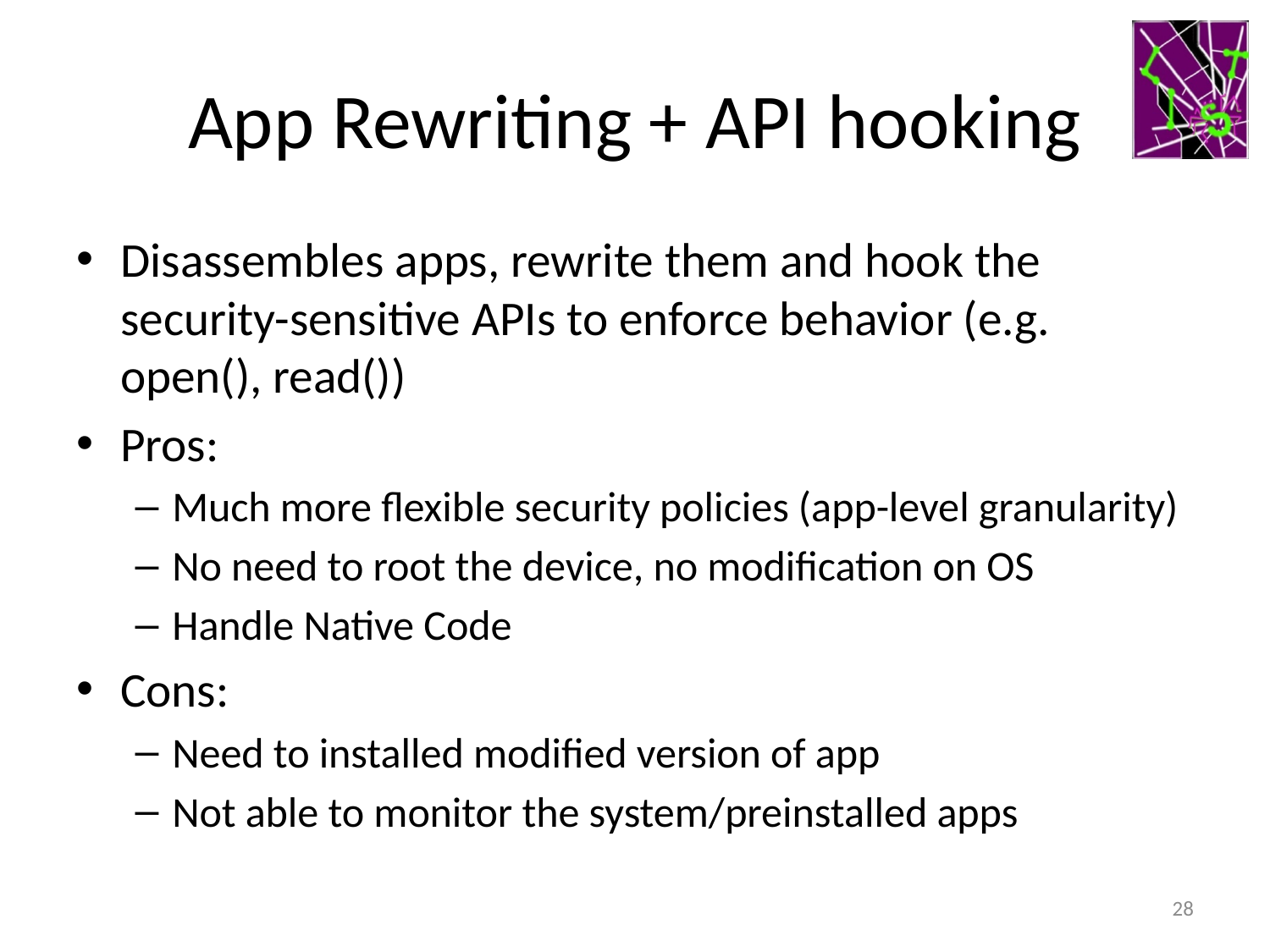

# App Rewriting + API hooking
Disassembles apps, rewrite them and hook the security-sensitive APIs to enforce behavior (e.g. open(), read())
Pros:
Much more flexible security policies (app-level granularity)
No need to root the device, no modification on OS
Handle Native Code
Cons:
Need to installed modified version of app
Not able to monitor the system/preinstalled apps

28